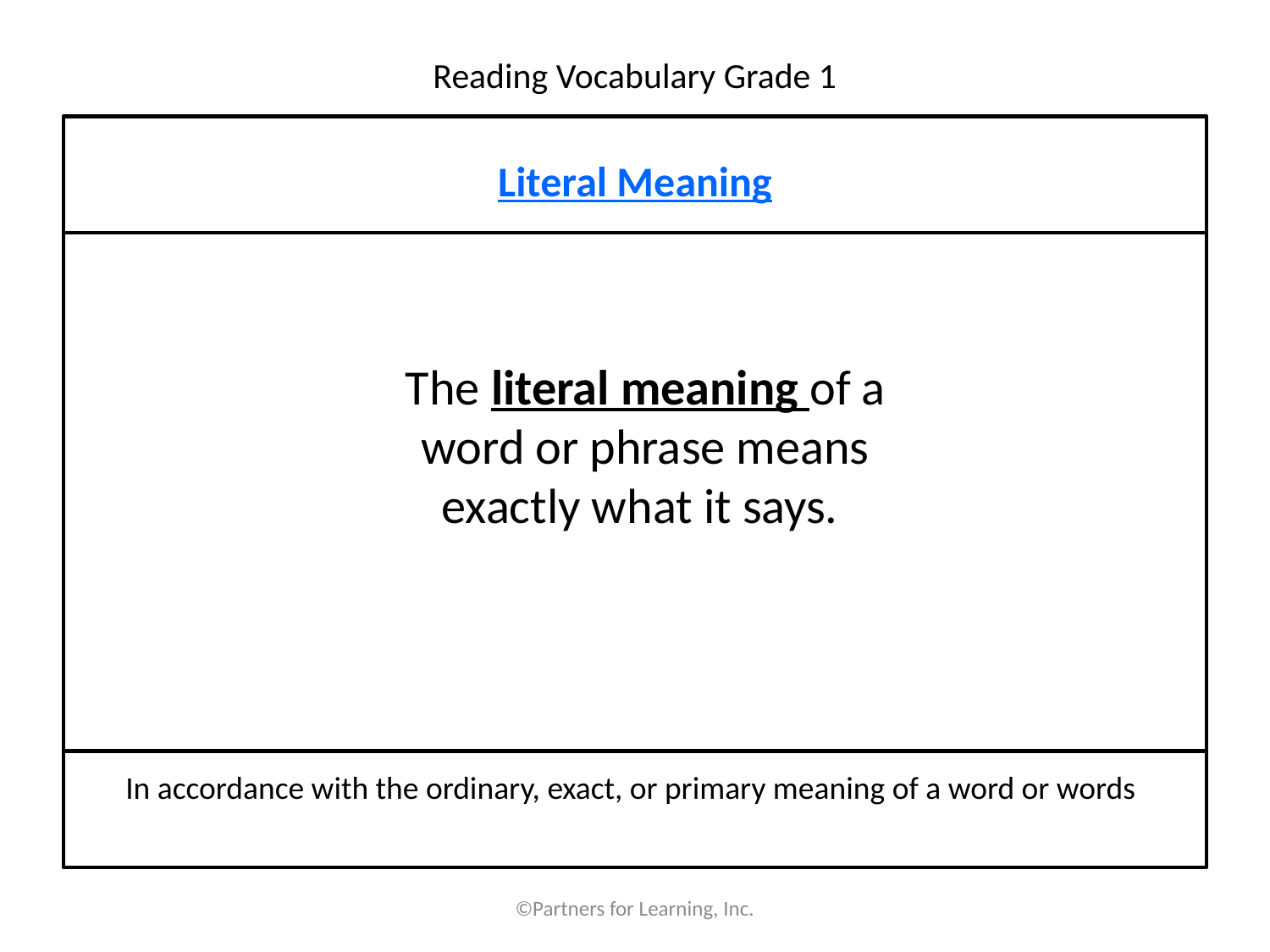

# Reading Vocabulary Grade 1

Literal Meaning

The literal meaning of a word or phrase means exactly what it says.

 In accordance with the ordinary, exact, or primary meaning of a word or words
©Partners for Learning, Inc.